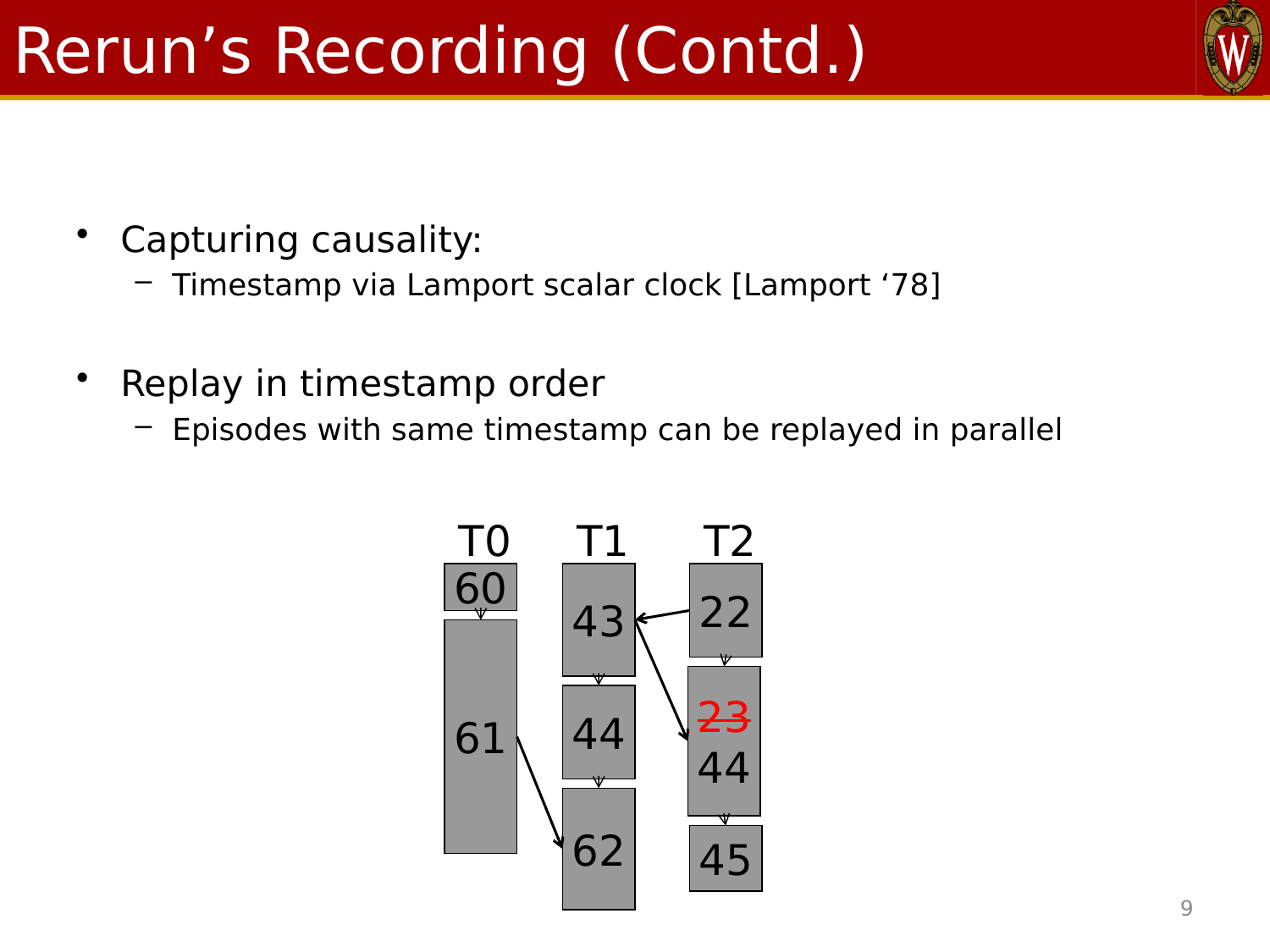

# Rerun’s Recording (Contd.)

Capturing causality:
Timestamp via Lamport scalar clock [Lamport ‘78]

Replay in timestamp order
Episodes with same timestamp can be replayed in parallel
T0
T1
T2
60
43
22
61
23
23
44
44
62
45
9